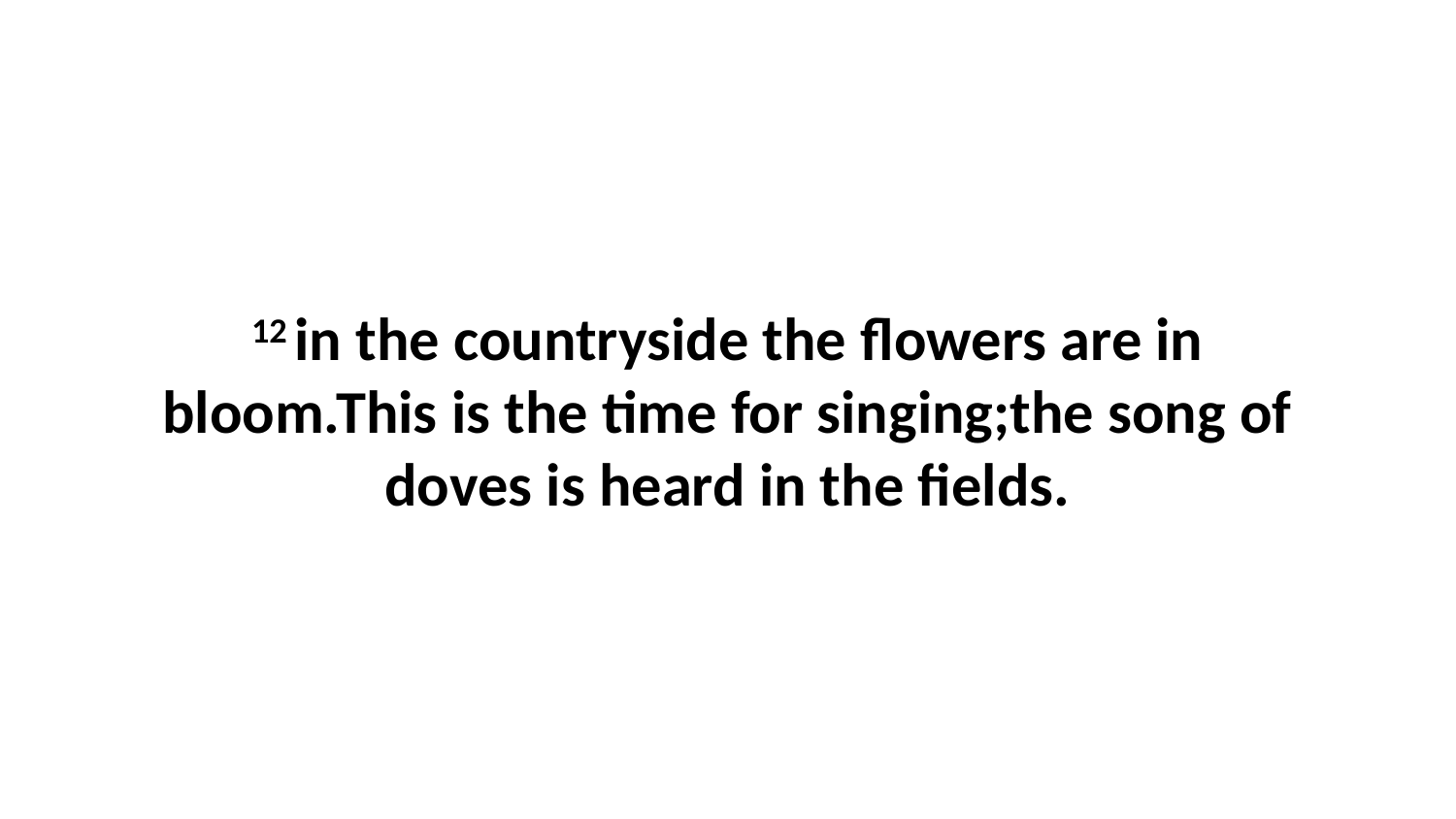

12 in the countryside the flowers are in bloom.This is the time for singing;the song of doves is heard in the fields.